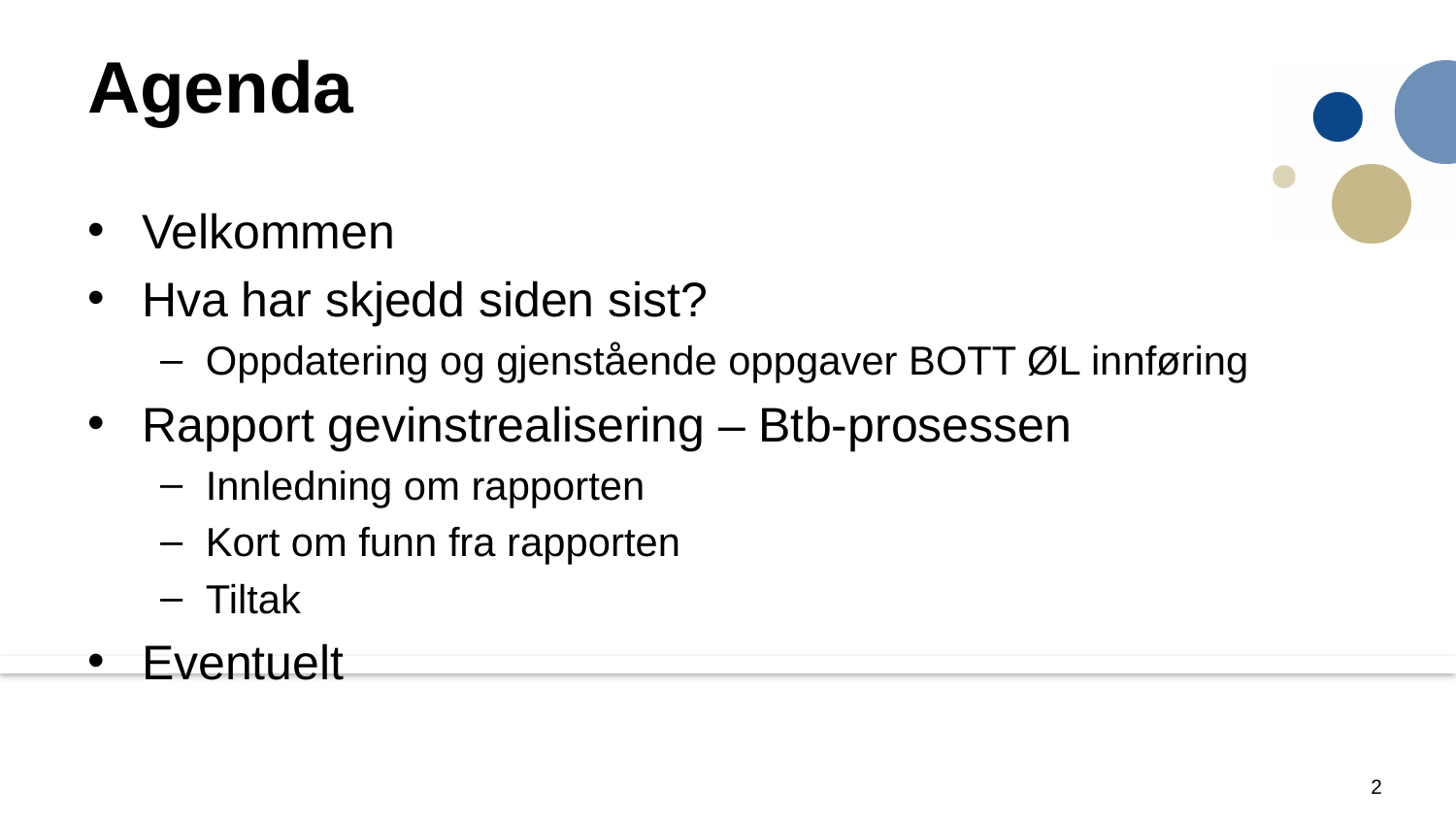

# Agenda

Velkommen
Hva har skjedd siden sist?
Oppdatering og gjenstående oppgaver BOTT ØL innføring
Rapport gevinstrealisering – Btb-prosessen
Innledning om rapporten
Kort om funn fra rapporten
Tiltak
Eventuelt